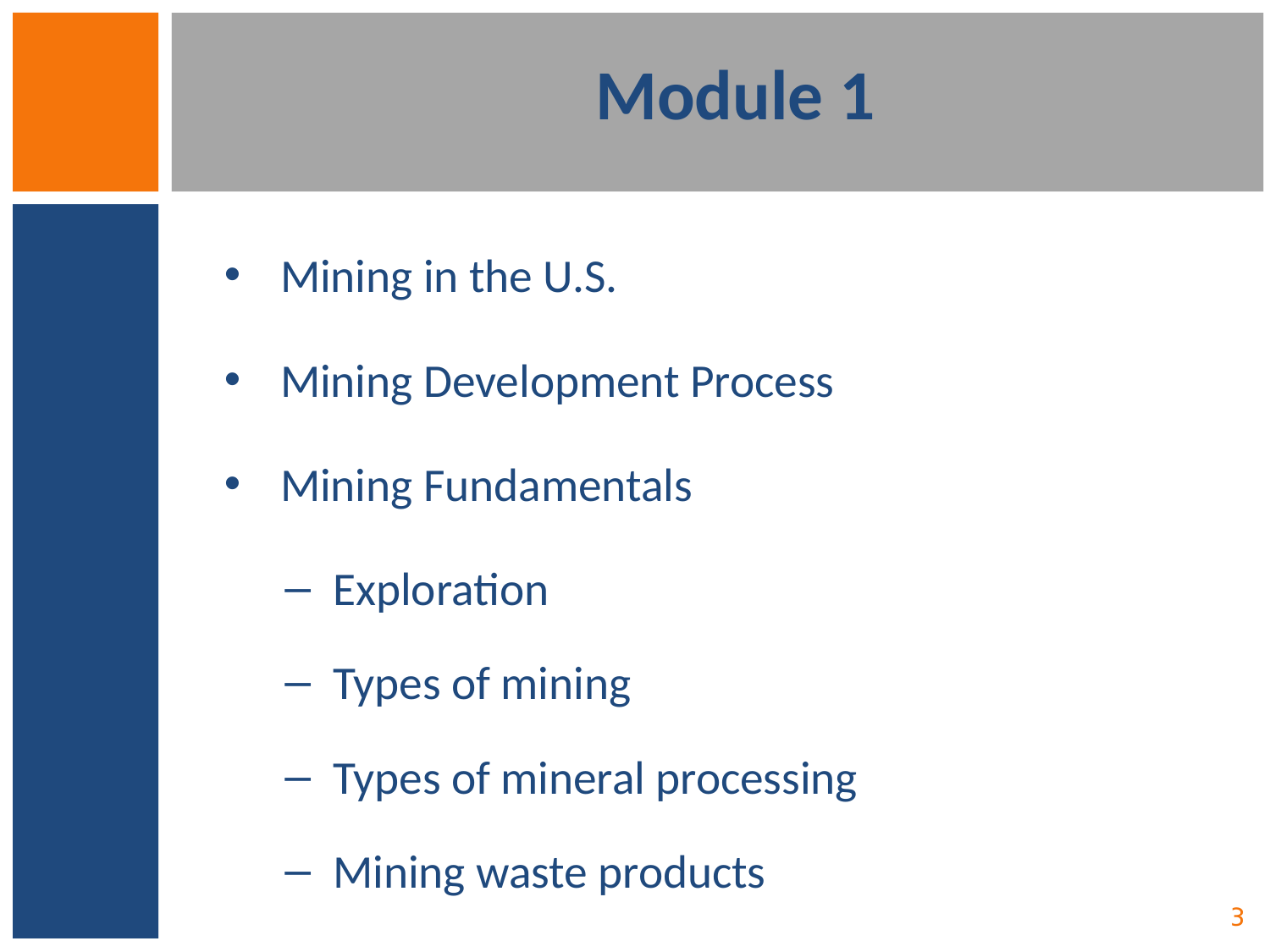

# Module 1
 Mining in the U.S.
 Mining Development Process
 Mining Fundamentals
 Exploration
 Types of mining
 Types of mineral processing
 Mining waste products

3